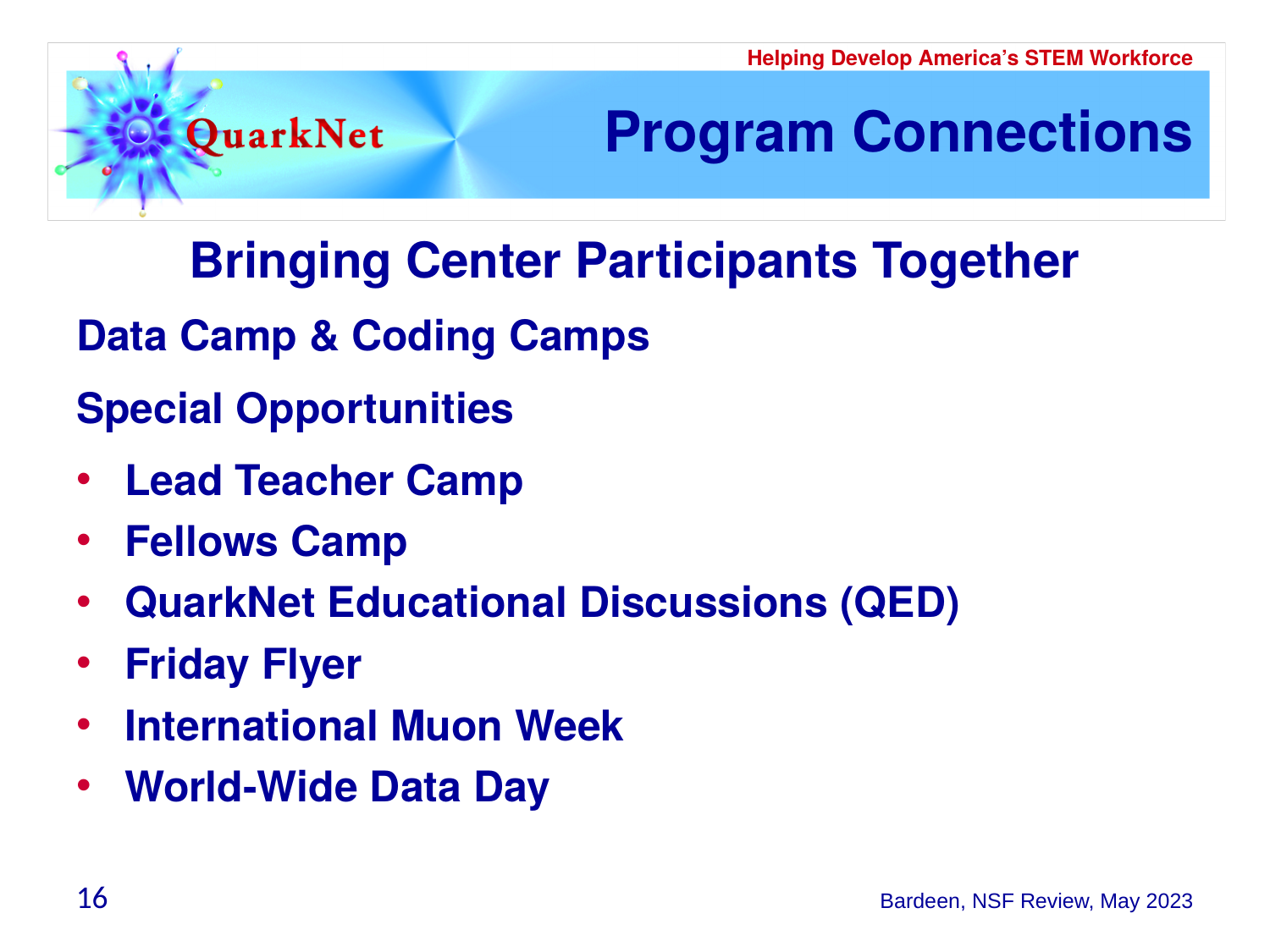

# Program Connections
Bringing Center Participants Together
Data Camp & Coding Camps
Special Opportunities
Lead Teacher Camp
Fellows Camp
QuarkNet Educational Discussions (QED)
Friday Flyer
International Muon Week
World-Wide Data Day